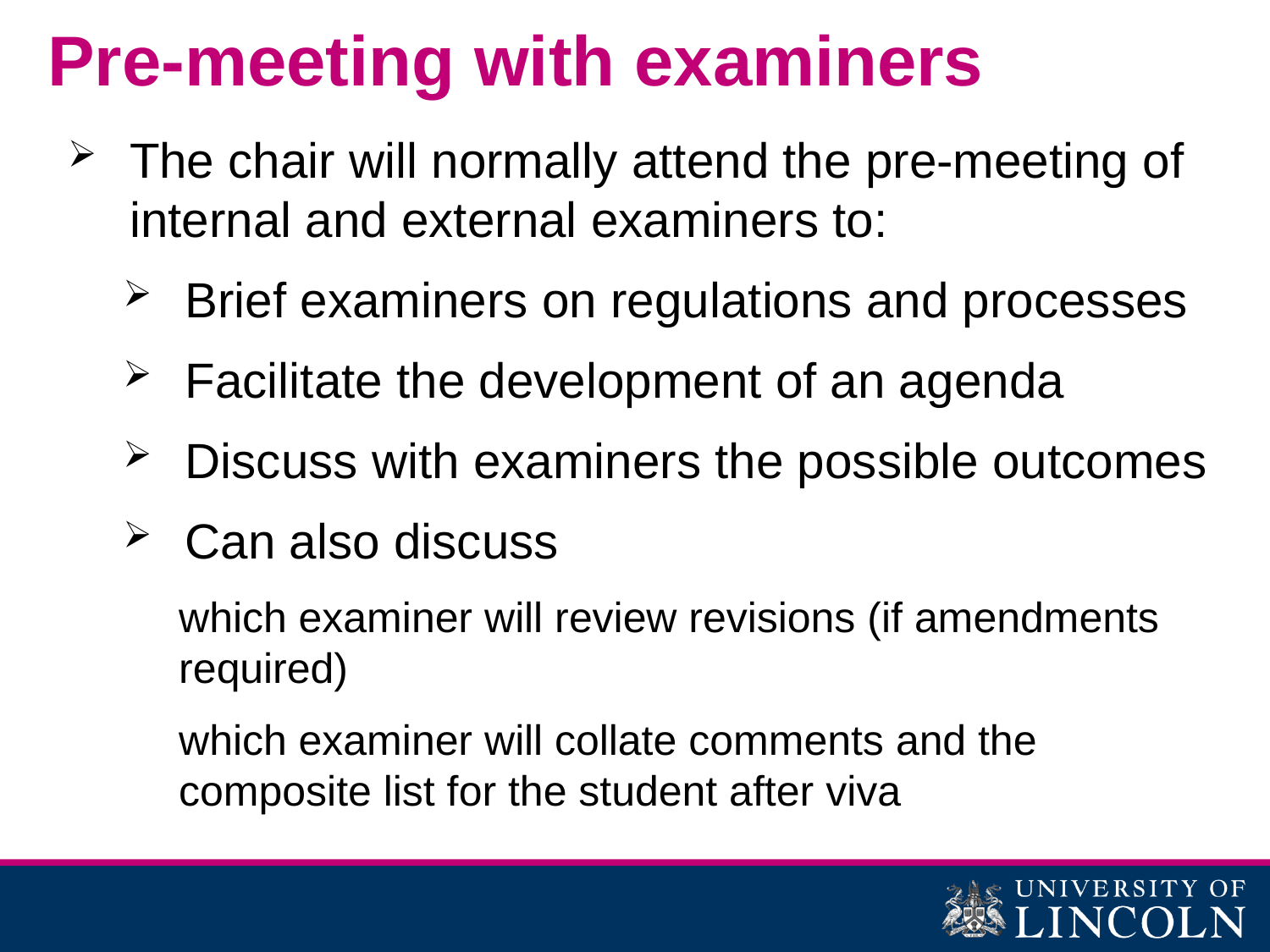

# Pre-meeting with examiners
The chair will normally attend the pre-meeting of internal and external examiners to:
Brief examiners on regulations and processes
Facilitate the development of an agenda
Discuss with examiners the possible outcomes
Can also discuss
which examiner will review revisions (if amendments required)
which examiner will collate comments and the composite list for the student after viva